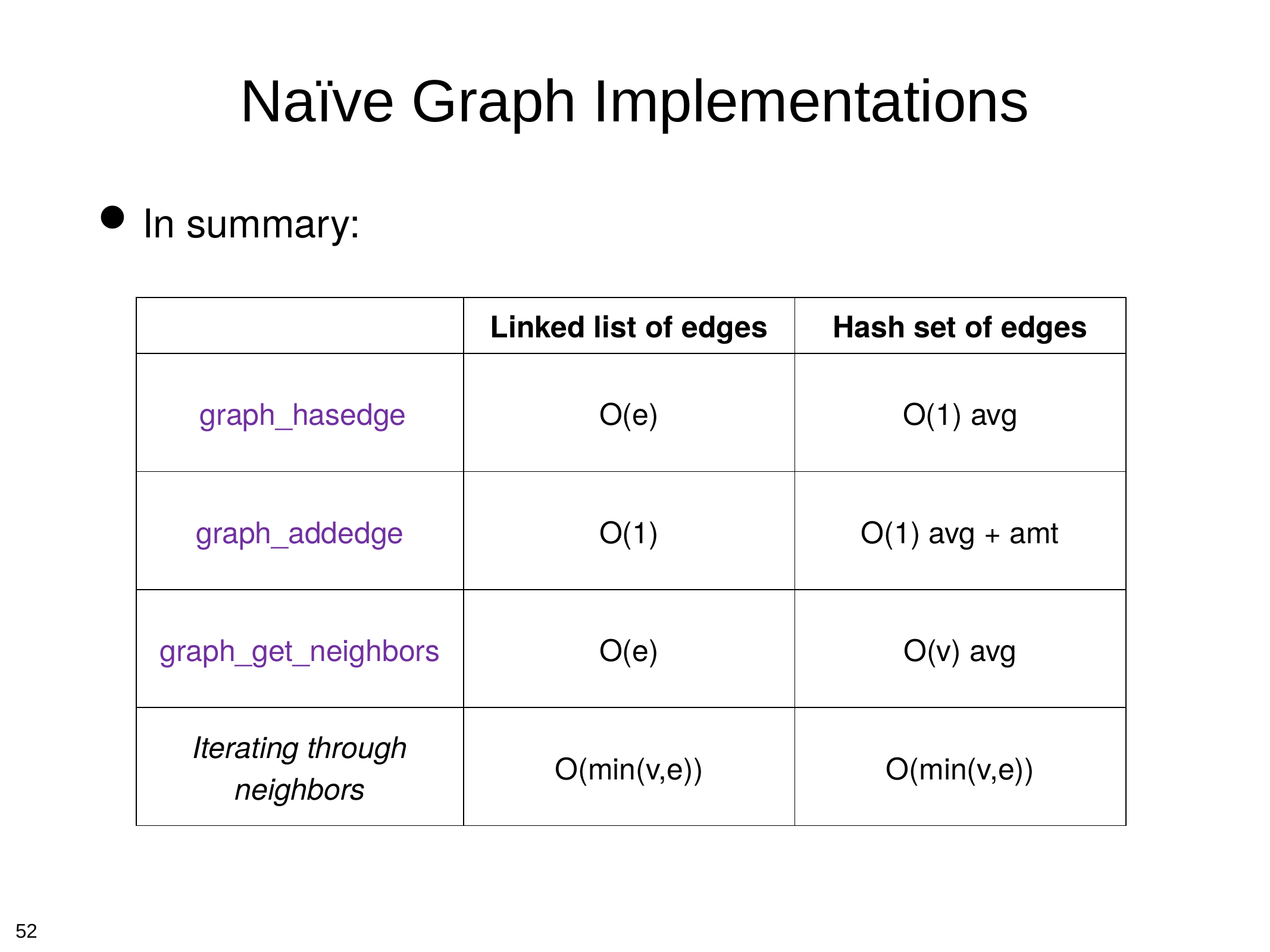

# Naïve Graph Implementations
In summary:
|  | Linked list of edges | Hash set of edges |
| --- | --- | --- |
| graph\_hasedge | O(e) | O(1) avg |
| graph\_addedge | O(1) | O(1) avg + amt |
| graph\_get\_neighbors | O(e) | O(v) avg |
| Iterating through neighbors | O(min(v,e)) | O(min(v,e)) |
52